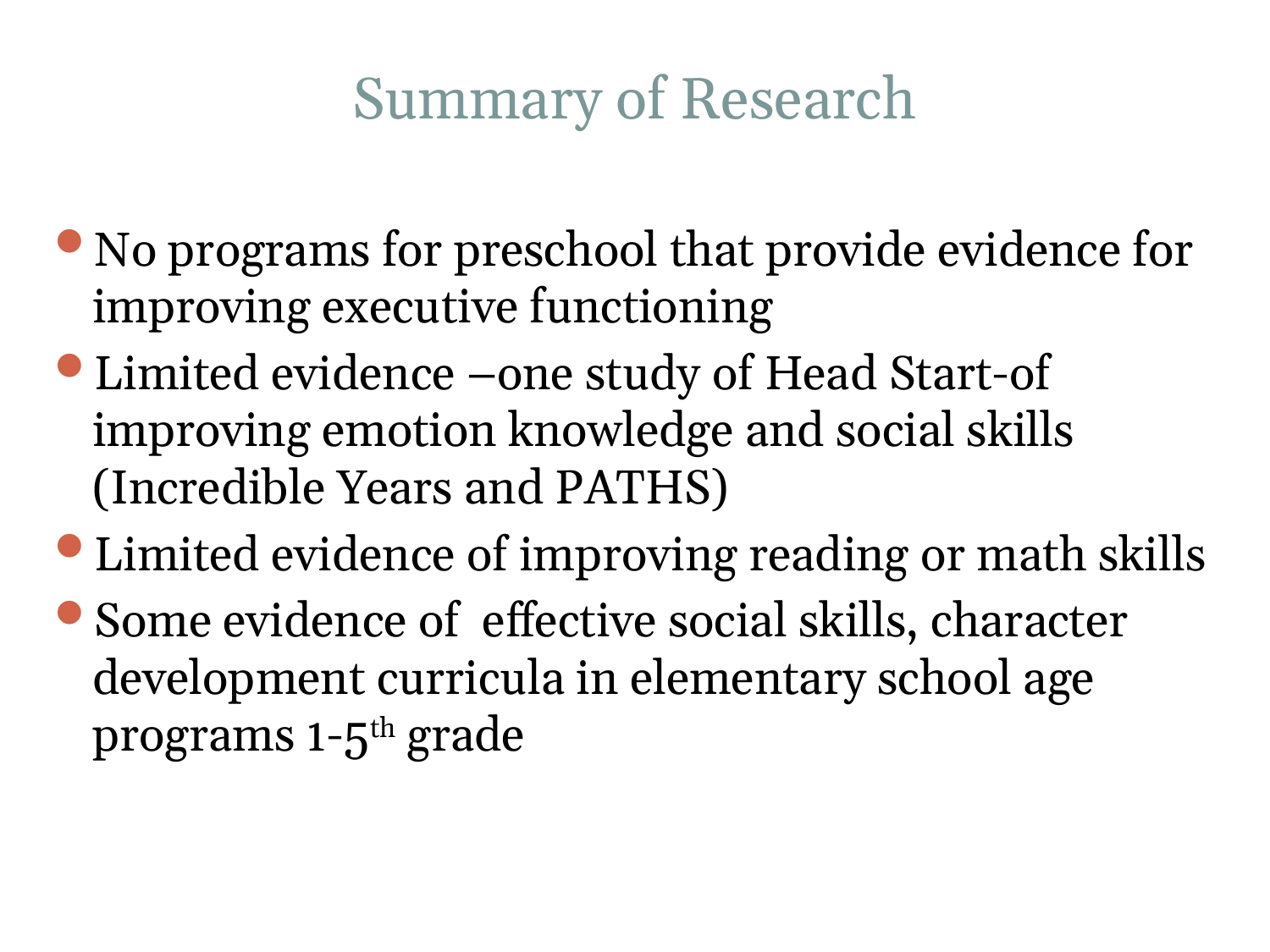

# Summary of Research
No programs for preschool that provide evidence for improving executive functioning
Limited evidence –one study of Head Start-of improving emotion knowledge and social skills (Incredible Years and PATHS)
Limited evidence of improving reading or math skills
Some evidence of  effective social skills, character development curricula in elementary school age programs 1-5th grade